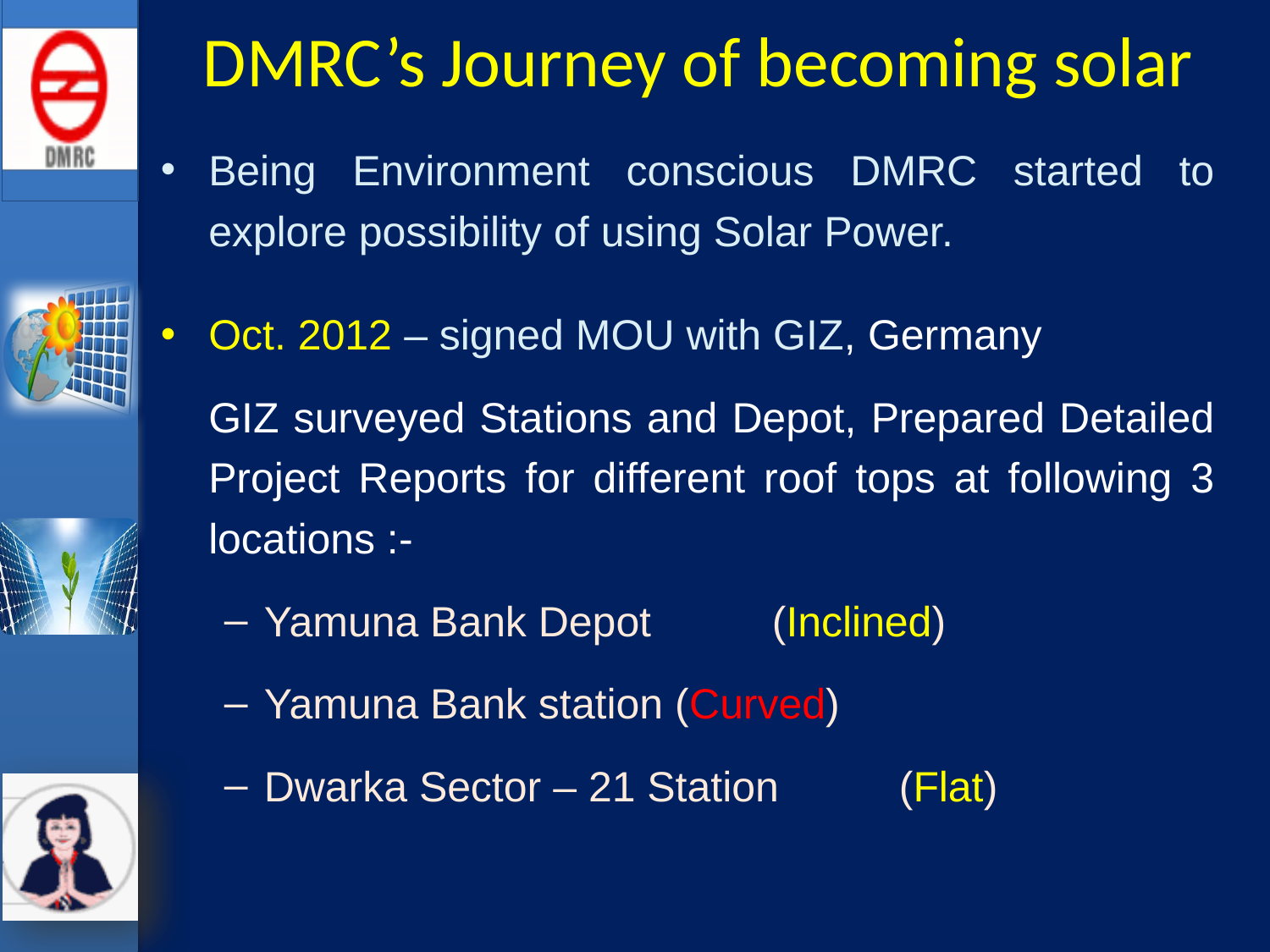

# DMRC’s Journey of becoming solar
Being Environment conscious DMRC started to explore possibility of using Solar Power.
Oct. 2012 – signed MOU with GIZ, Germany
	GIZ surveyed Stations and Depot, Prepared Detailed Project Reports for different roof tops at following 3 locations :-
Yamuna Bank Depot 	(Inclined)
Yamuna Bank station (Curved)
Dwarka Sector – 21 Station 	(Flat)